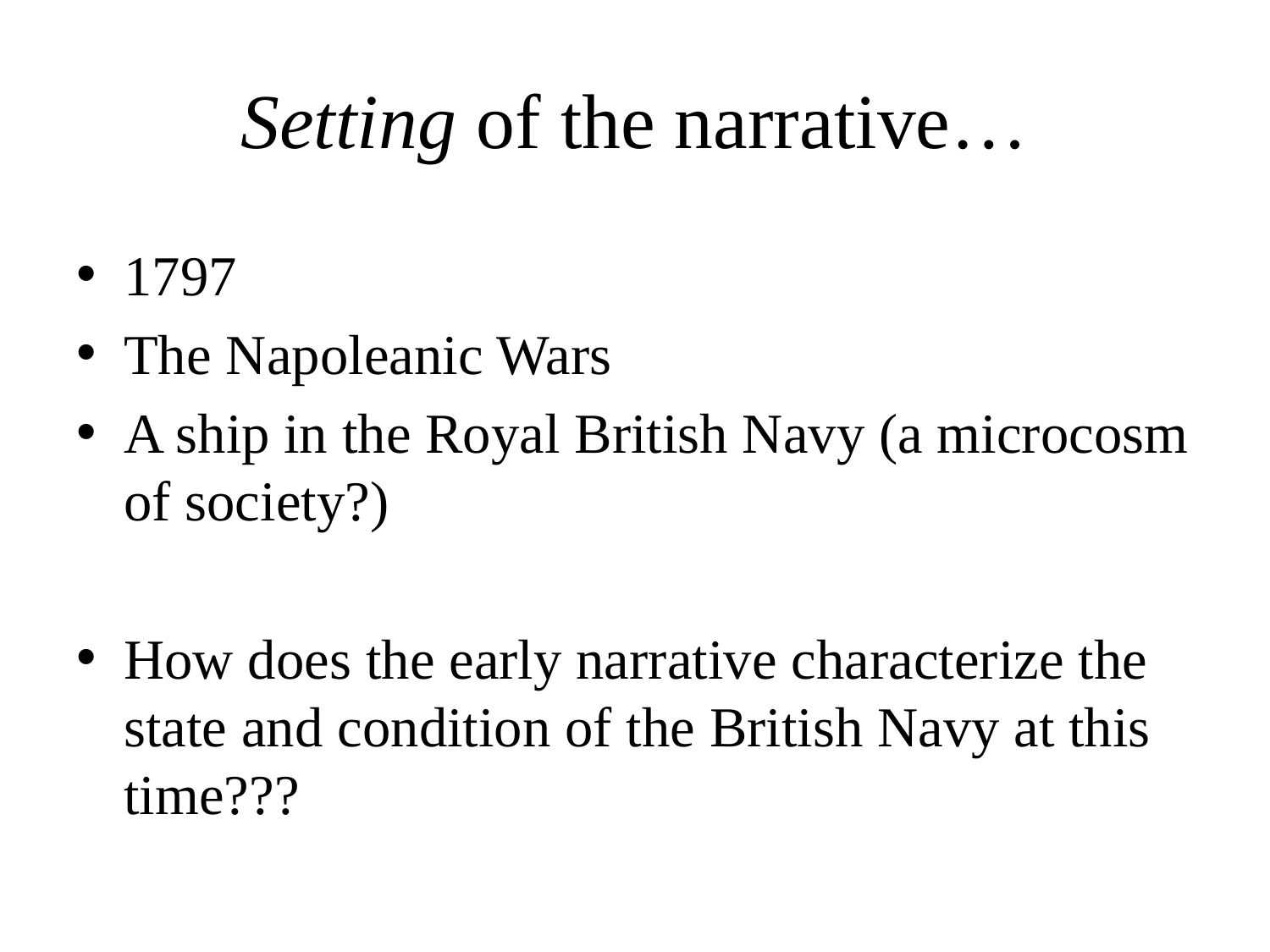

# Setting of the narrative…
1797
The Napoleanic Wars
A ship in the Royal British Navy (a microcosm of society?)

How does the early narrative characterize the state and condition of the British Navy at this time???